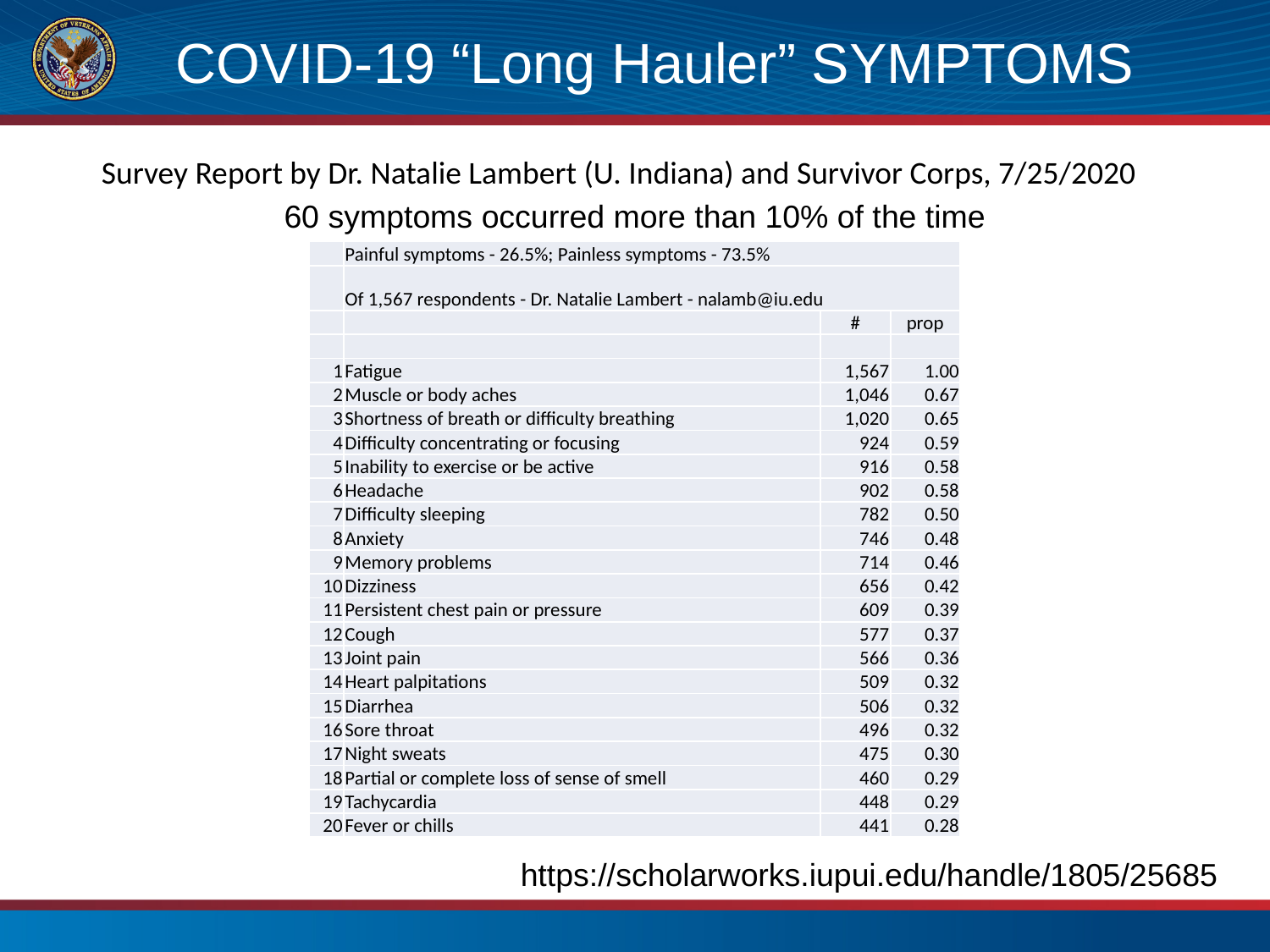

COVID-19 “Long Hauler” SYMPTOMS
# Survey Report by Dr. Natalie Lambert (U. Indiana) and Survivor Corps, 7/25/2020
60 symptoms occurred more than 10% of the time
|  | Painful symptoms - 26.5%; Painless symptoms - 73.5% |  |  |
| --- | --- | --- | --- |
|  | Of 1,567 respondents - Dr. Natalie Lambert - nalamb@iu.edu |  |  |
|  |  | # | prop |
|  |  |  |  |
| 1 | Fatigue | 1,567 | 1.00 |
| 2 | Muscle or body aches | 1,046 | 0.67 |
| 3 | Shortness of breath or difficulty breathing | 1,020 | 0.65 |
| 4 | Difficulty concentrating or focusing | 924 | 0.59 |
| 5 | Inability to exercise or be active | 916 | 0.58 |
| 6 | Headache | 902 | 0.58 |
| 7 | Difficulty sleeping | 782 | 0.50 |
| 8 | Anxiety | 746 | 0.48 |
| 9 | Memory problems | 714 | 0.46 |
| 10 | Dizziness | 656 | 0.42 |
| 11 | Persistent chest pain or pressure | 609 | 0.39 |
| 12 | Cough | 577 | 0.37 |
| 13 | Joint pain | 566 | 0.36 |
| 14 | Heart palpitations | 509 | 0.32 |
| 15 | Diarrhea | 506 | 0.32 |
| 16 | Sore throat | 496 | 0.32 |
| 17 | Night sweats | 475 | 0.30 |
| 18 | Partial or complete loss of sense of smell | 460 | 0.29 |
| 19 | Tachycardia | 448 | 0.29 |
| 20 | Fever or chills | 441 | 0.28 |
https://scholarworks.iupui.edu/handle/1805/25685